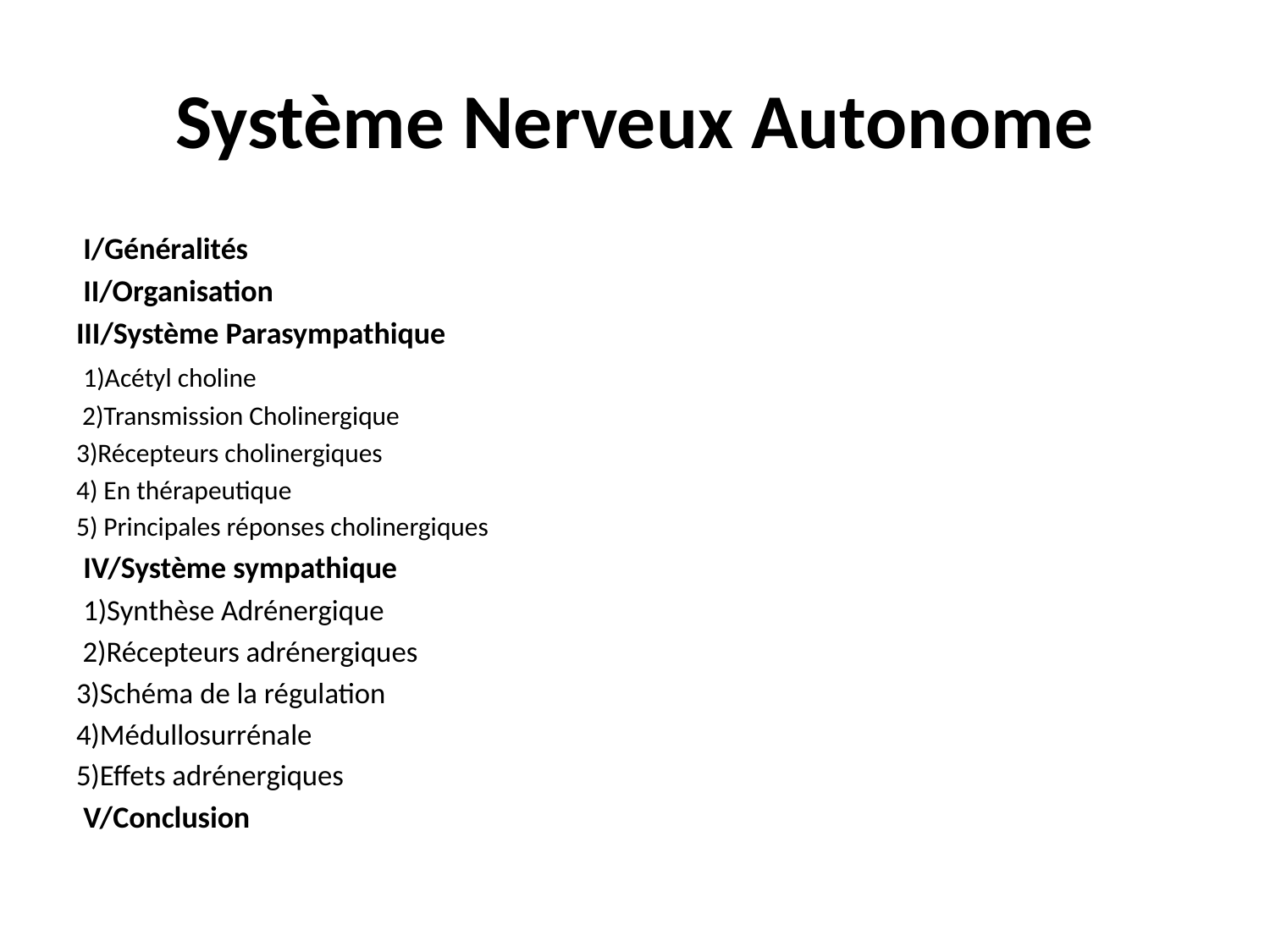

# Système Nerveux Autonome
 I/Généralités
 II/Organisation
III/Système Parasympathique
 1)Acétyl choline
 2)Transmission Cholinergique
3)Récepteurs cholinergiques
4) En thérapeutique
5) Principales réponses cholinergiques
 IV/Système sympathique
 1)Synthèse Adrénergique
 2)Récepteurs adrénergiques
3)Schéma de la régulation
4)Médullosurrénale
5)Effets adrénergiques
 V/Conclusion